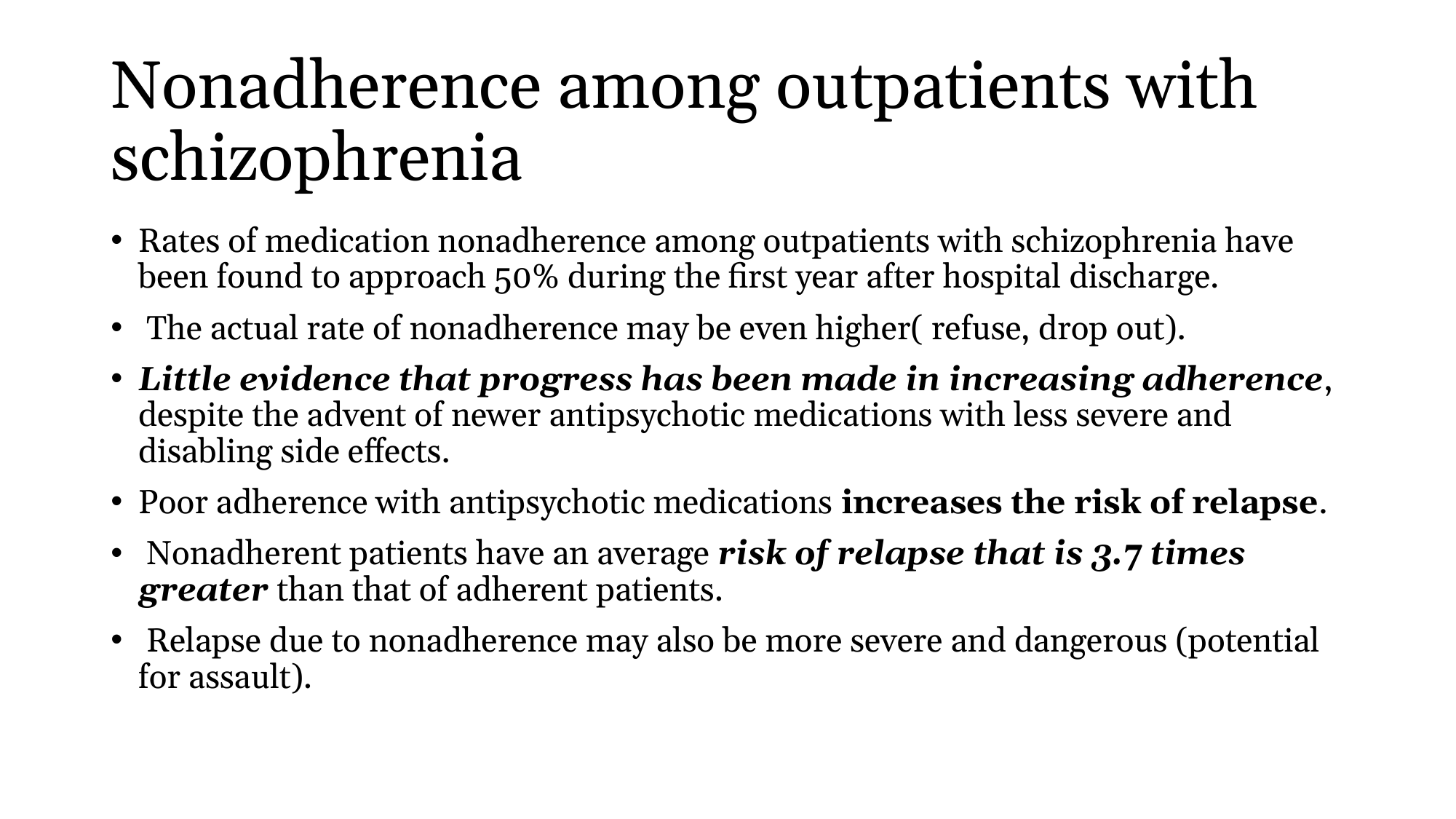

# Nonadherence among outpatients with schizophrenia
Rates of medication nonadherence among outpatients with schizophrenia have been found to approach 50% during the first year after hospital discharge.
 The actual rate of nonadherence may be even higher( refuse, drop out).
Little evidence that progress has been made in increasing adherence, despite the advent of newer antipsychotic medications with less severe and disabling side effects.
Poor adherence with antipsychotic medications increases the risk of relapse.
 Nonadherent patients have an average risk of relapse that is 3.7 times greater than that of adherent patients.
 Relapse due to nonadherence may also be more severe and dangerous (potential for assault).